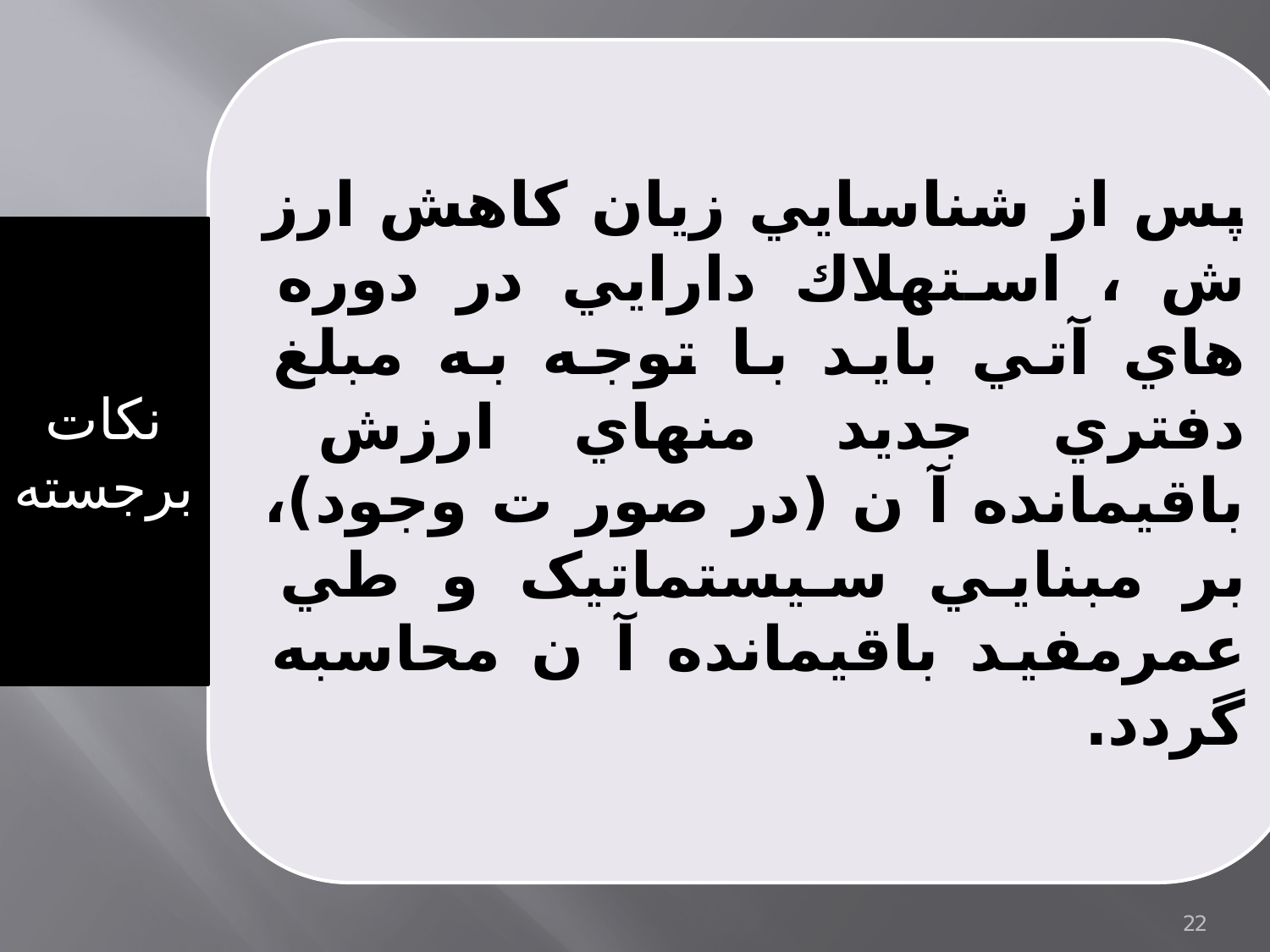

پس از شناسایي زیان کاهش ارز ش ، استهلاك دارایي در دوره هاي آتي باید با توجه به مبلغ دفتري جدید منهاي ارزش باقيمانده آ ن (در صور ت وجود)، بر مبنایي سيستماتيک و طي عمرمفيد باقيمانده آ ن محاسبه گردد.
نکات
برجسته
22